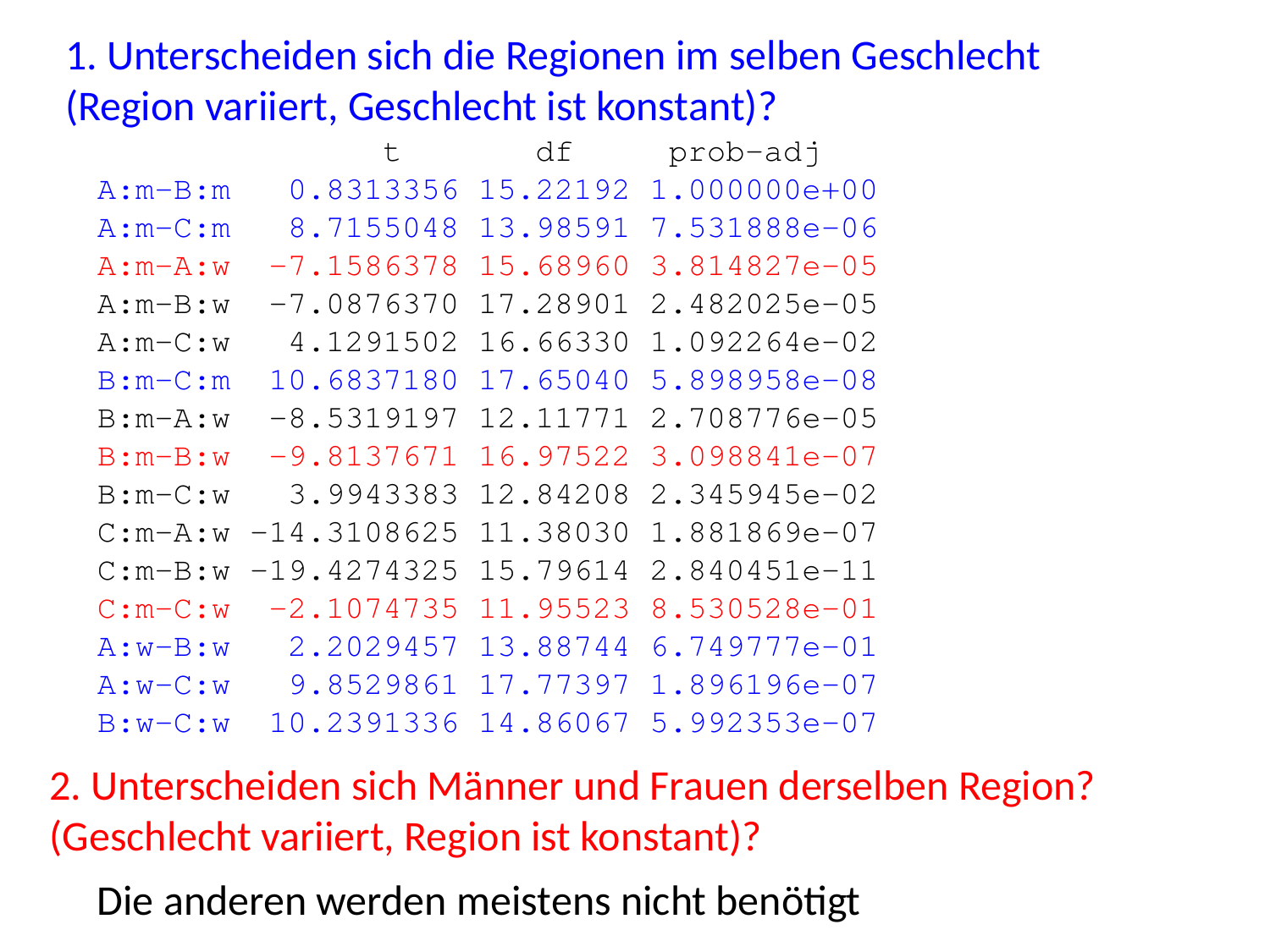

1. Unterscheiden sich die Regionen im selben Geschlecht (Region variiert, Geschlecht ist konstant)?
               t       df     prob-adj
A:m-B:m   0.8313356 15.22192 1.000000e+00
A:m-C:m   8.7155048 13.98591 7.531888e-06
A:m-A:w  -7.1586378 15.68960 3.814827e-05
A:m-B:w  -7.0876370 17.28901 2.482025e-05
A:m-C:w   4.1291502 16.66330 1.092264e-02
B:m-C:m  10.6837180 17.65040 5.898958e-08
B:m-A:w  -8.5319197 12.11771 2.708776e-05
B:m-B:w  -9.8137671 16.97522 3.098841e-07
B:m-C:w   3.9943383 12.84208 2.345945e-02
C:m-A:w -14.3108625 11.38030 1.881869e-07
C:m-B:w -19.4274325 15.79614 2.840451e-11
C:m-C:w  -2.1074735 11.95523 8.530528e-01
A:w-B:w   2.2029457 13.88744 6.749777e-01
A:w-C:w   9.8529861 17.77397 1.896196e-07
B:w-C:w  10.2391336 14.86067 5.992353e-07
2. Unterscheiden sich Männer und Frauen derselben Region? (Geschlecht variiert, Region ist konstant)?
Die anderen werden meistens nicht benötigt